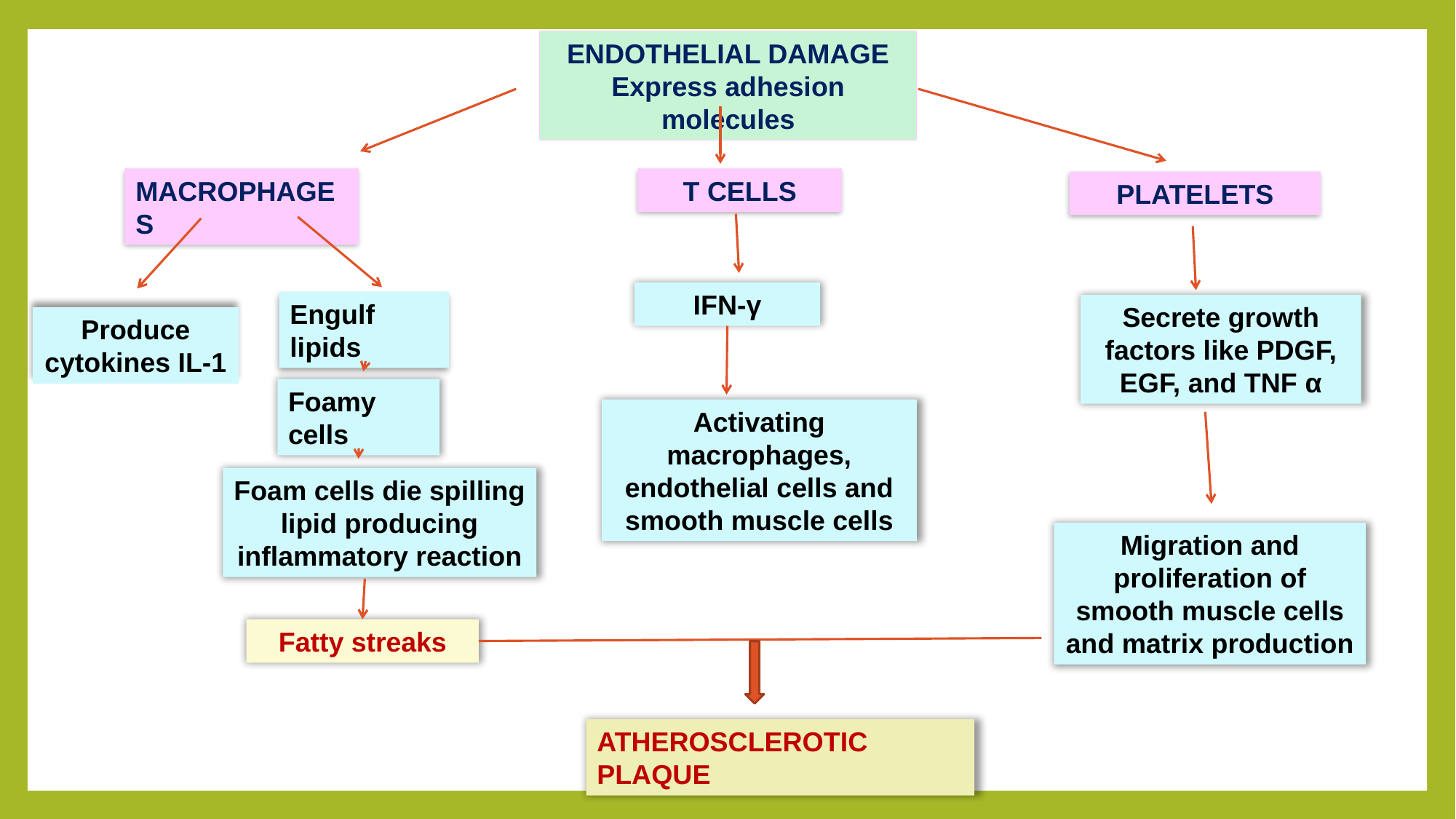

ENDOTHELIAL DAMAGE
Express adhesion molecules
MACROPHAGES
T CELLS
PLATELETS
IFN-γ
Engulf lipids
Secrete growth factors like PDGF, EGF, and TNF α
Produce cytokines IL-1
Foamy cells
Activating macrophages, endothelial cells and smooth muscle cells
Foam cells die spilling lipid producing inflammatory reaction
Migration and proliferation of smooth muscle cells and matrix production
Fatty streaks

ATHEROSCLEROTIC PLAQUE